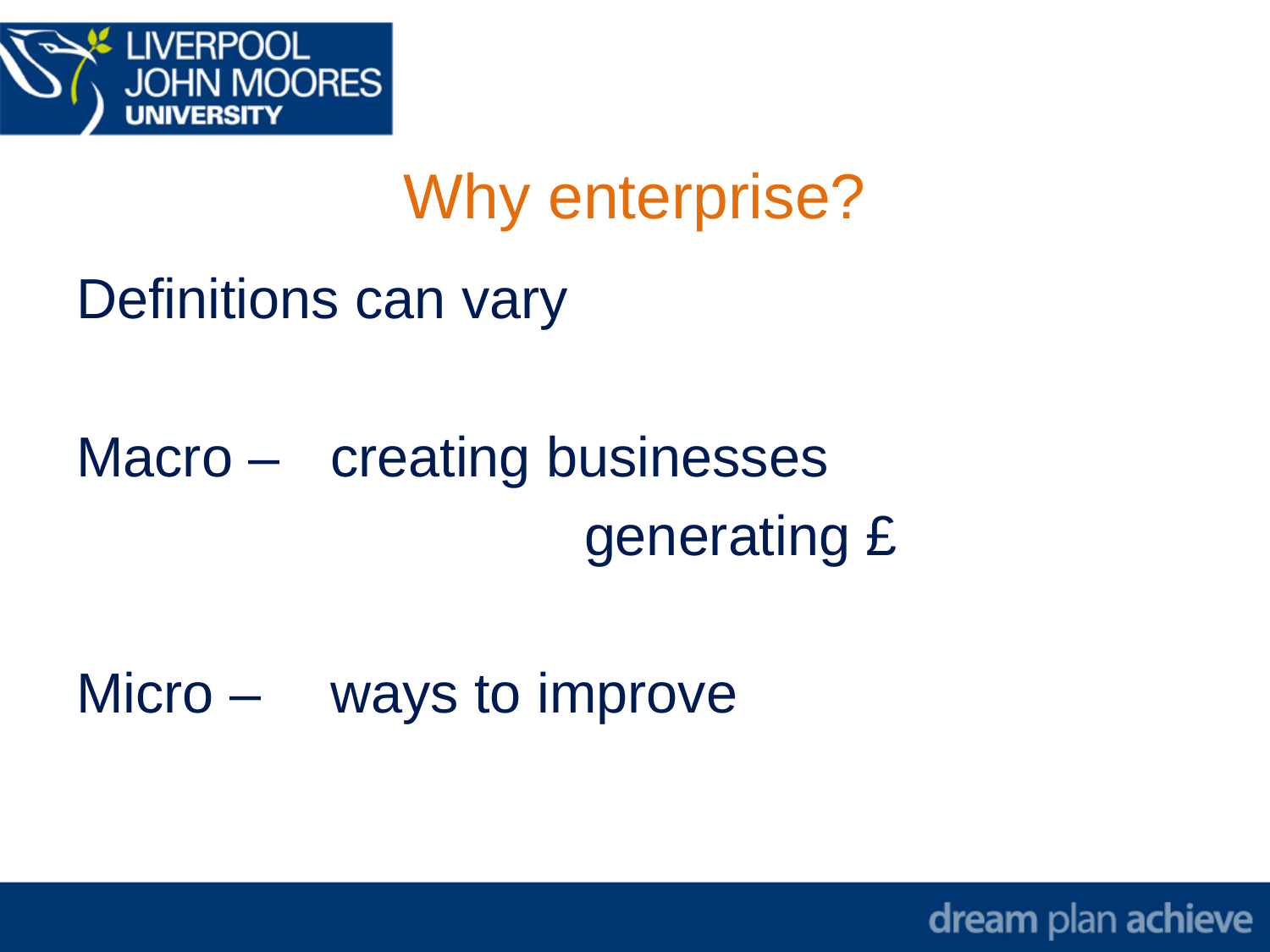

# Why enterprise?
Definitions can vary

Macro –	creating businesses
				generating £

Micro – 	ways to improve